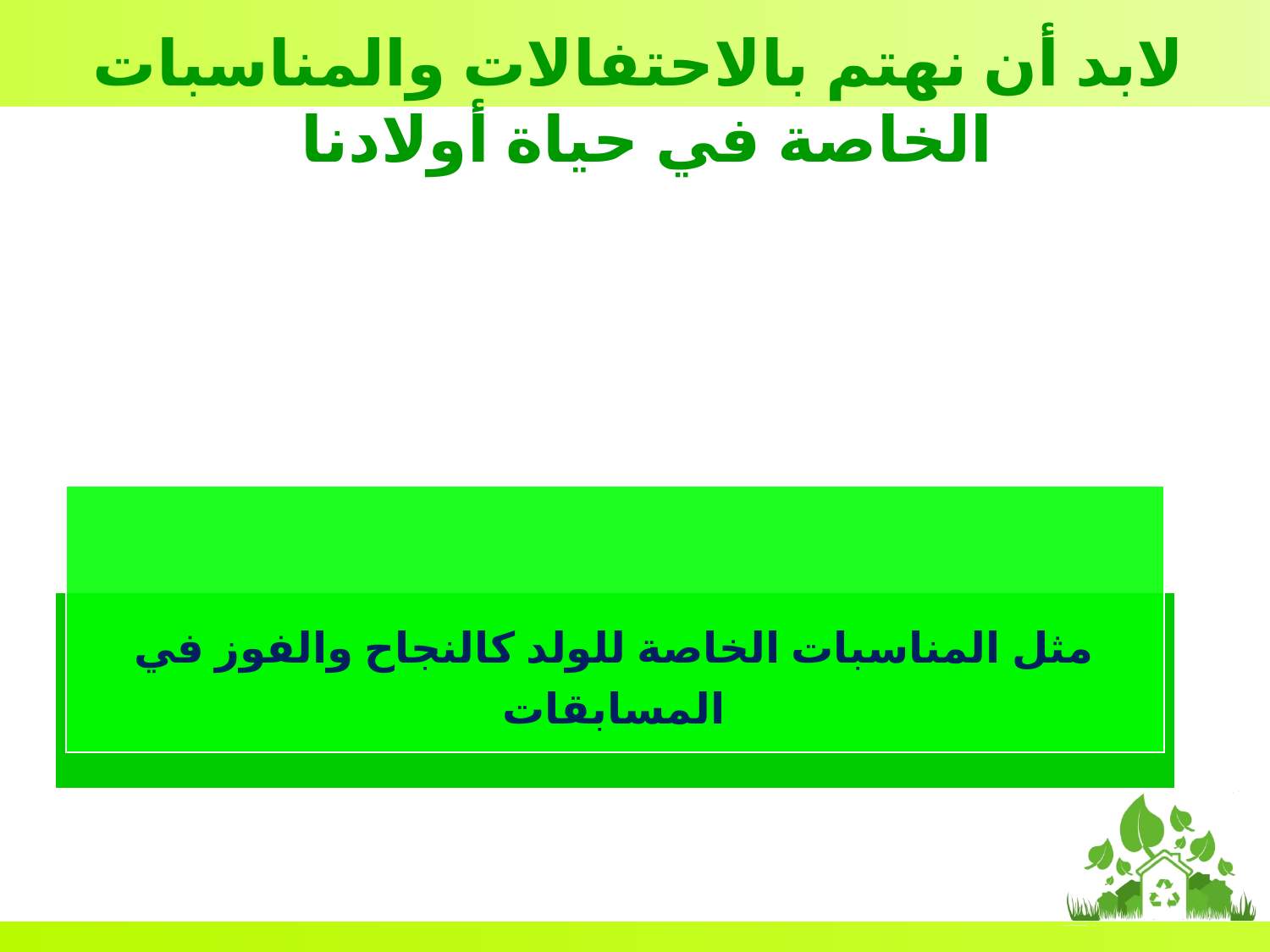

لابد أن نهتم بالاحتفالات والمناسبات الخاصة في حياة أولادنا

مثل المناسبات الخاصة للولد كالنجاح والفوز في المسابقات